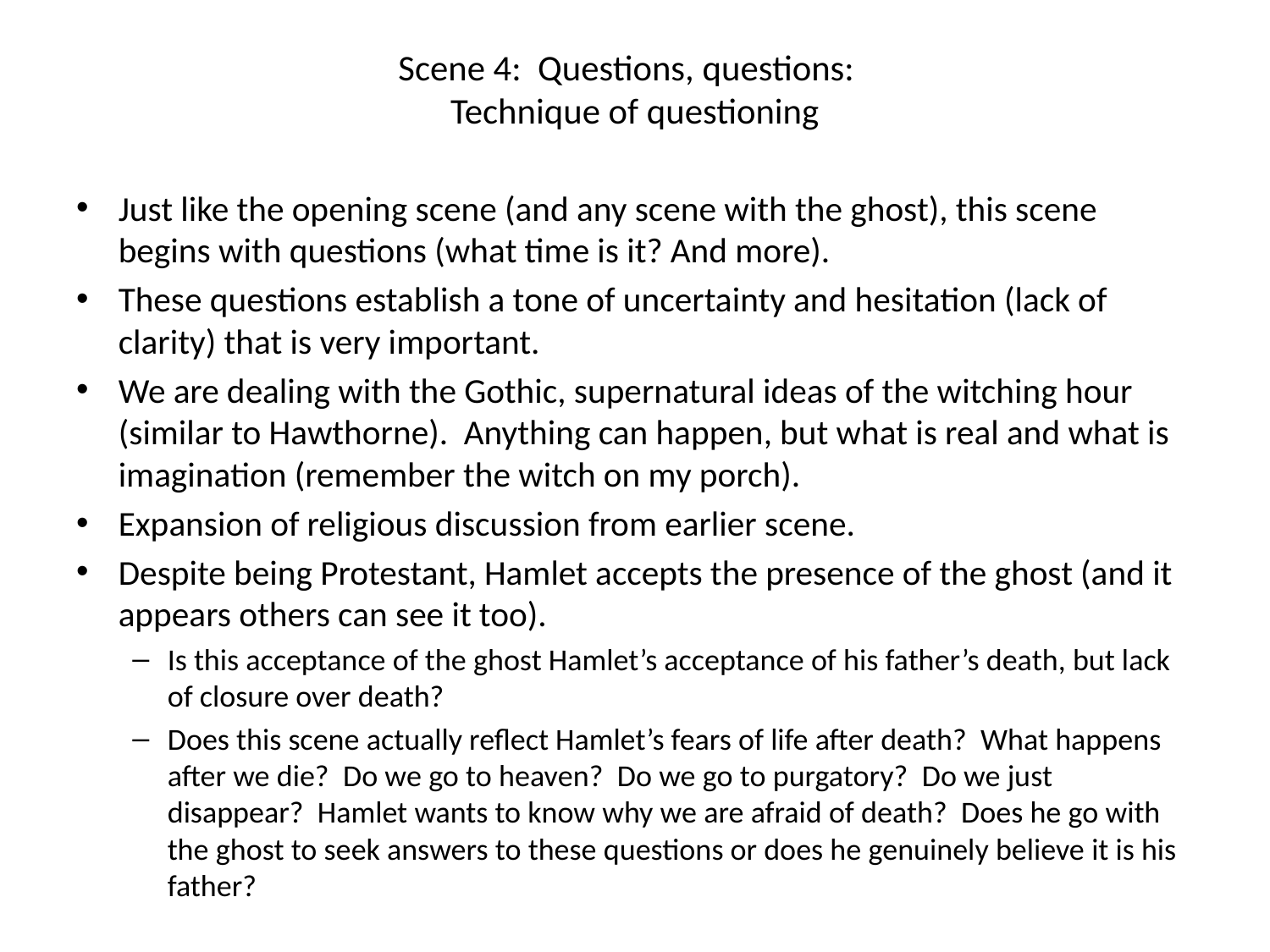

# Scene 4:  Questions, questions: Technique of questioning
Just like the opening scene (and any scene with the ghost), this scene begins with questions (what time is it? And more).
These questions establish a tone of uncertainty and hesitation (lack of clarity) that is very important.
We are dealing with the Gothic, supernatural ideas of the witching hour (similar to Hawthorne).  Anything can happen, but what is real and what is imagination (remember the witch on my porch).
Expansion of religious discussion from earlier scene.
Despite being Protestant, Hamlet accepts the presence of the ghost (and it appears others can see it too).
Is this acceptance of the ghost Hamlet’s acceptance of his father’s death, but lack of closure over death?
Does this scene actually reflect Hamlet’s fears of life after death?  What happens after we die?  Do we go to heaven?  Do we go to purgatory?  Do we just disappear?  Hamlet wants to know why we are afraid of death?  Does he go with the ghost to seek answers to these questions or does he genuinely believe it is his father?